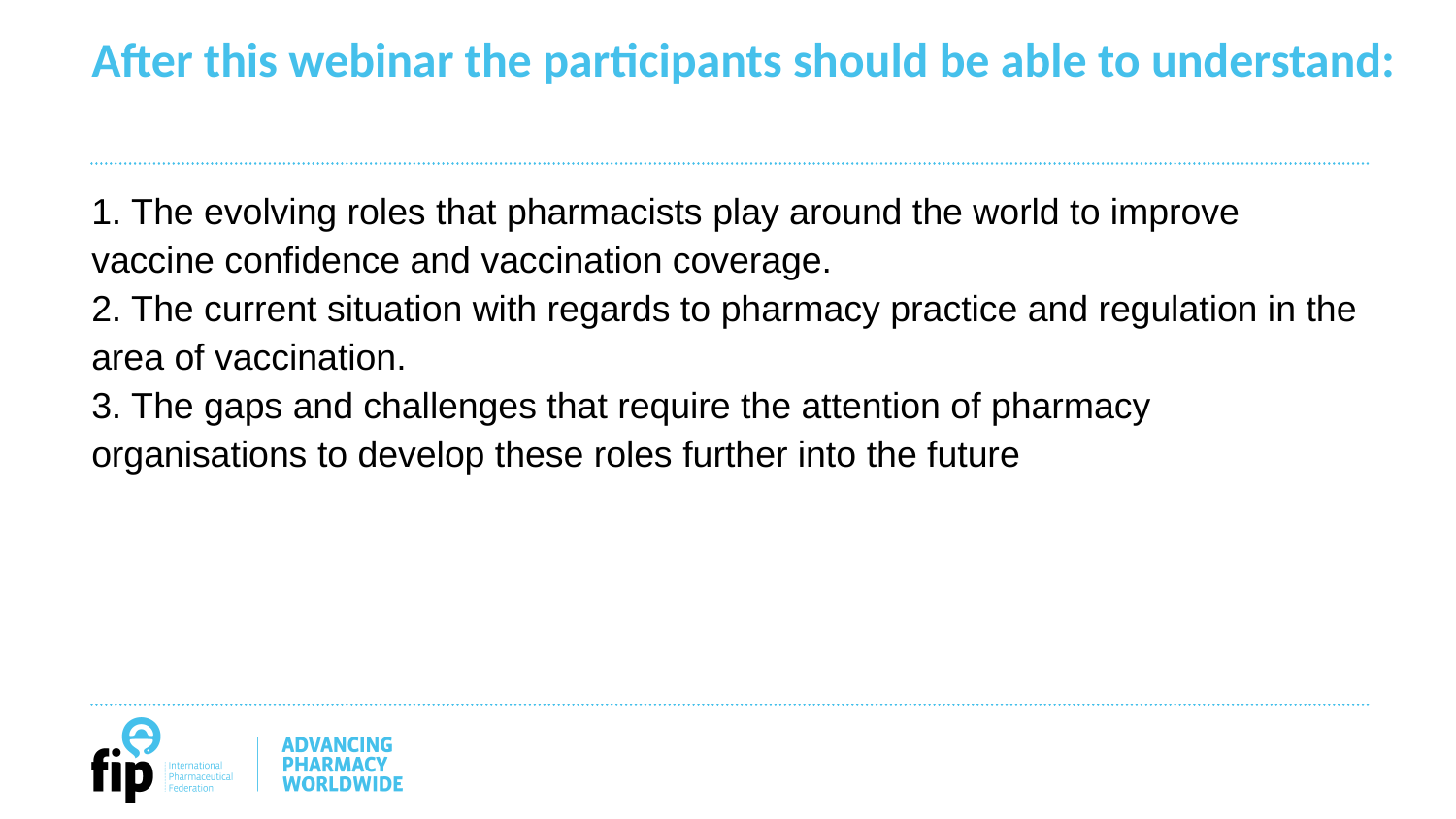

# After this webinar the participants should be able to understand:

1. The evolving roles that pharmacists play around the world to improve vaccine confidence and vaccination coverage.
2. The current situation with regards to pharmacy practice and regulation in the area of vaccination.
3. The gaps and challenges that require the attention of pharmacy organisations to develop these roles further into the future